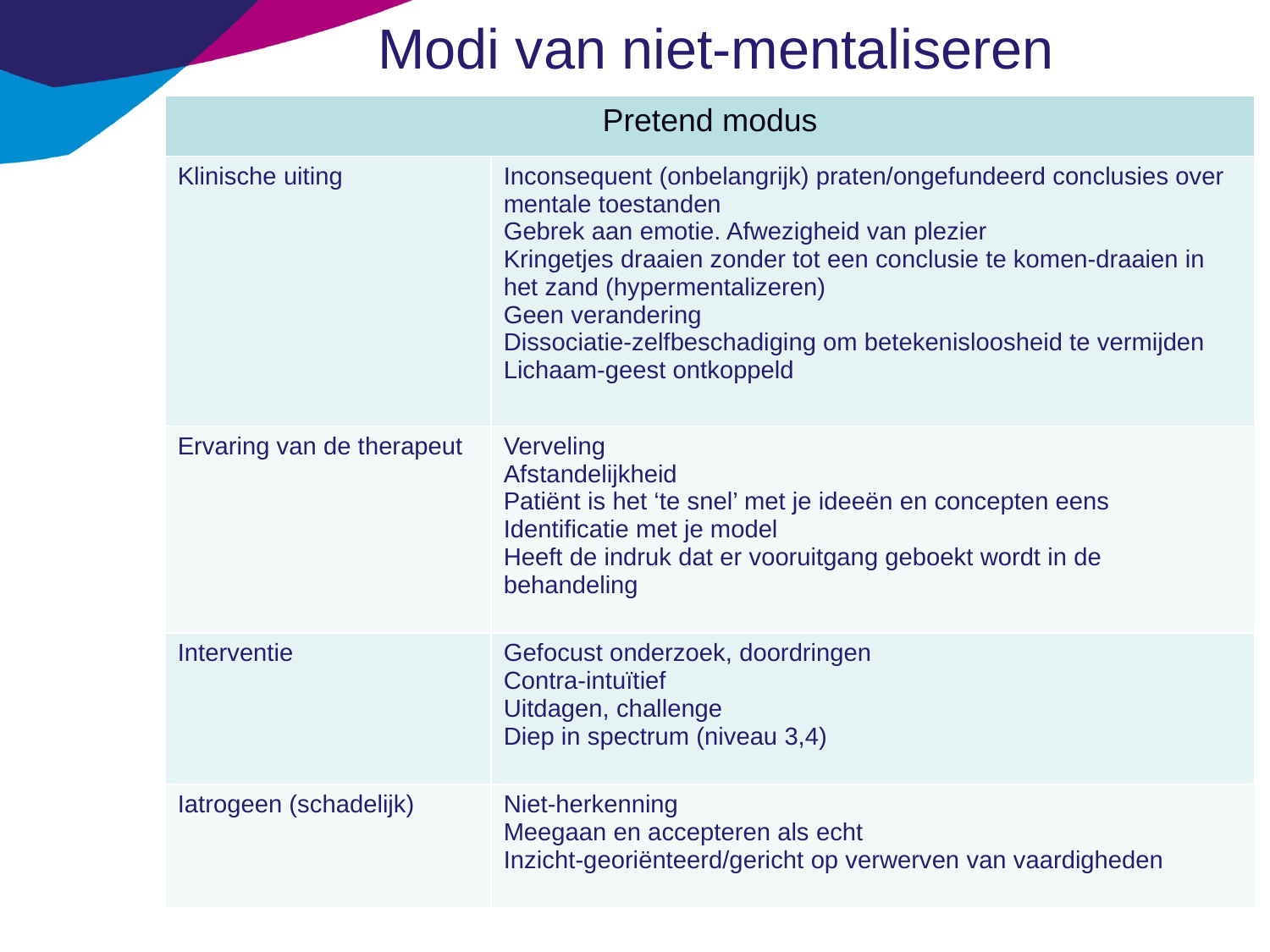

# Modi van niet-mentaliseren
| Pretend modus |  |
| --- | --- |
| Klinische uiting | Inconsequent (onbelangrijk) praten/ongefundeerd conclusies over mentale toestanden Gebrek aan emotie. Afwezigheid van plezier Kringetjes draaien zonder tot een conclusie te komen-draaien in het zand (hypermentalizeren) Geen verandering Dissociatie-zelfbeschadiging om betekenisloosheid te vermijden Lichaam-geest ontkoppeld |
| Ervaring van de therapeut | Verveling Afstandelijkheid Patiënt is het ‘te snel’ met je ideeën en concepten eens Identificatie met je model Heeft de indruk dat er vooruitgang geboekt wordt in de behandeling |
| Interventie | Gefocust onderzoek, doordringen Contra-intuïtief Uitdagen, challenge Diep in spectrum (niveau 3,4) |
| Iatrogeen (schadelijk) | Niet-herkenning Meegaan en accepteren als echt Inzicht-georiënteerd/gericht op verwerven van vaardigheden |